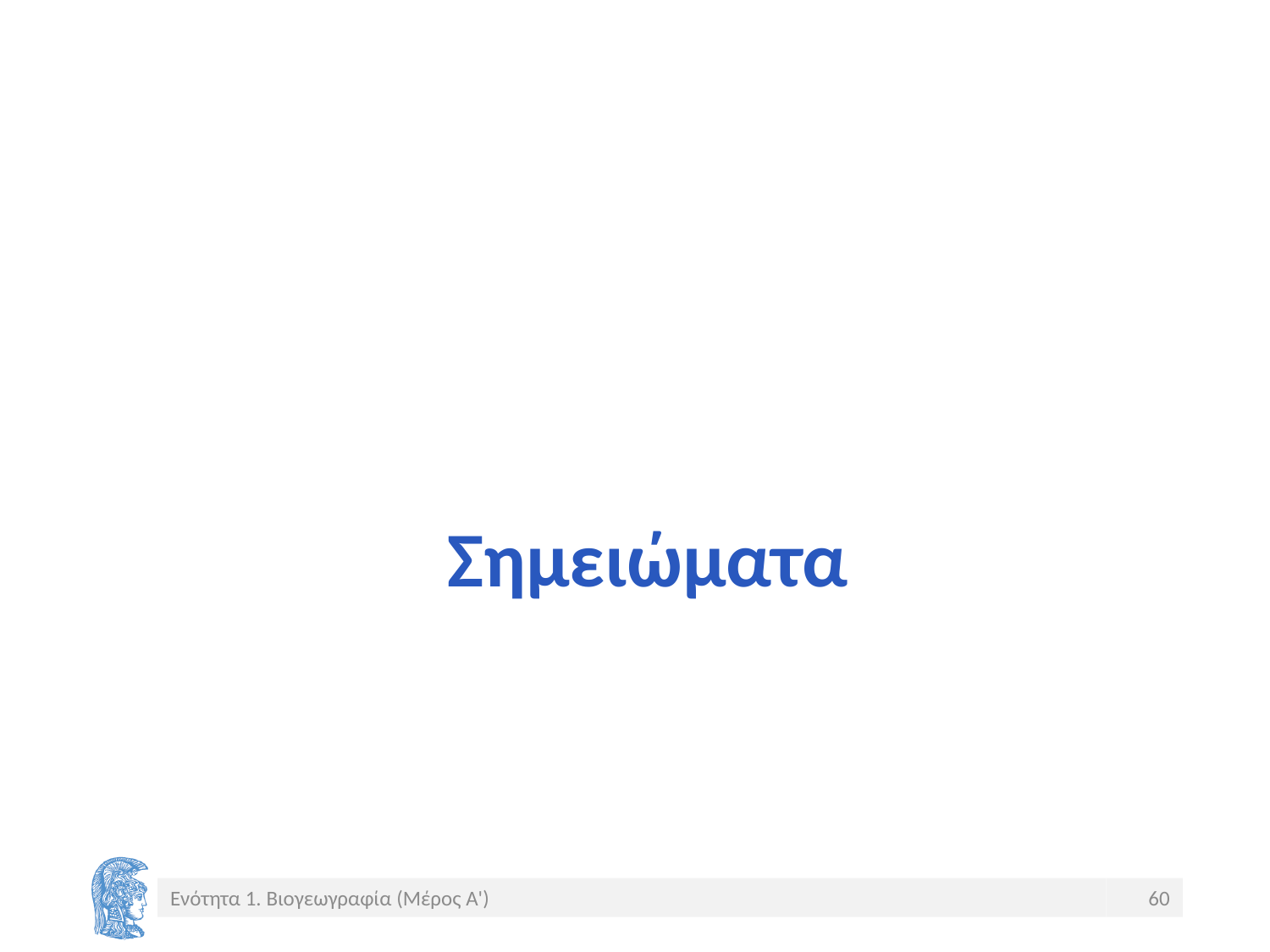

# Σημειώματα
Ενότητα 1. Βιογεωγραφία (Μέρος Α')
60